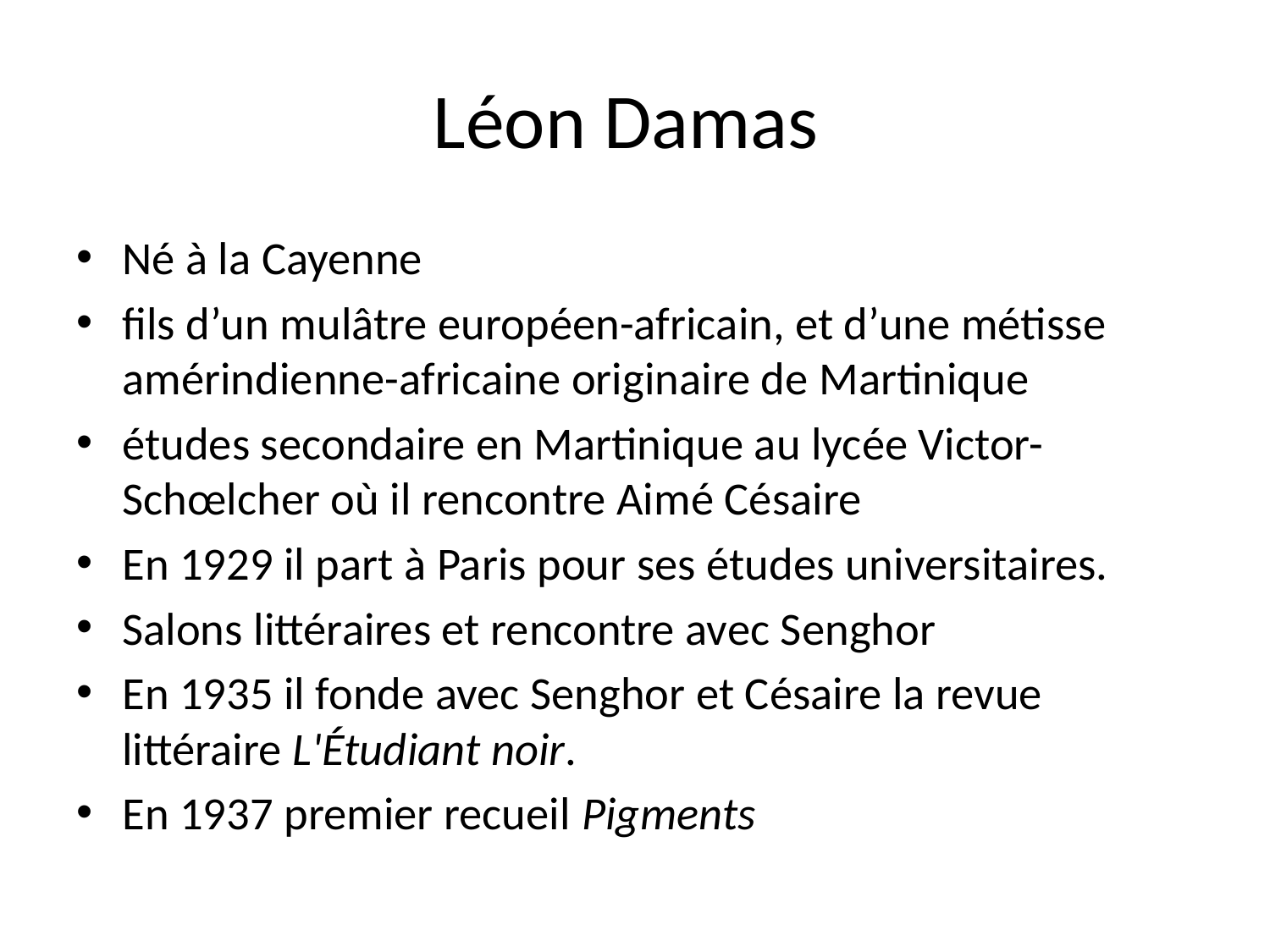

# Léon Damas
Né à la Cayenne
fils d’un mulâtre européen-africain, et d’une métisse amérindienne-africaine originaire de Martinique
études secondaire en Martinique au lycée Victor-Schœlcher où il rencontre Aimé Césaire
En 1929 il part à Paris pour ses études universitaires.
Salons littéraires et rencontre avec Senghor
En 1935 il fonde avec Senghor et Césaire la revue littéraire L'Étudiant noir.
En 1937 premier recueil Pigments